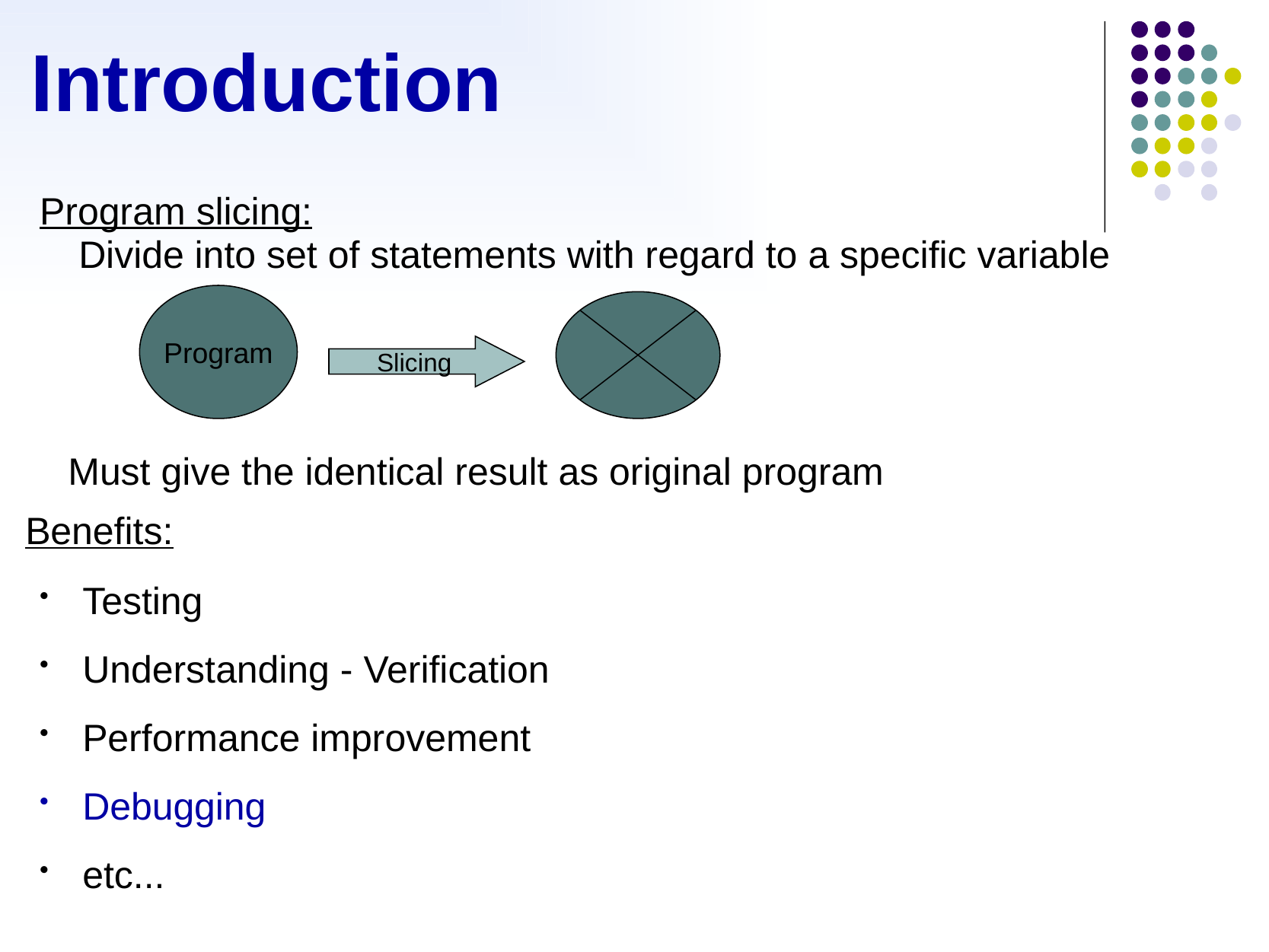

# Introduction
Program slicing:
     Divide into set of statements with regard to a specific variable

    Must give the identical result as original program

Benefits:
Testing
Understanding - Verification
Performance improvement
Debugging
etc...

Program

Slicing